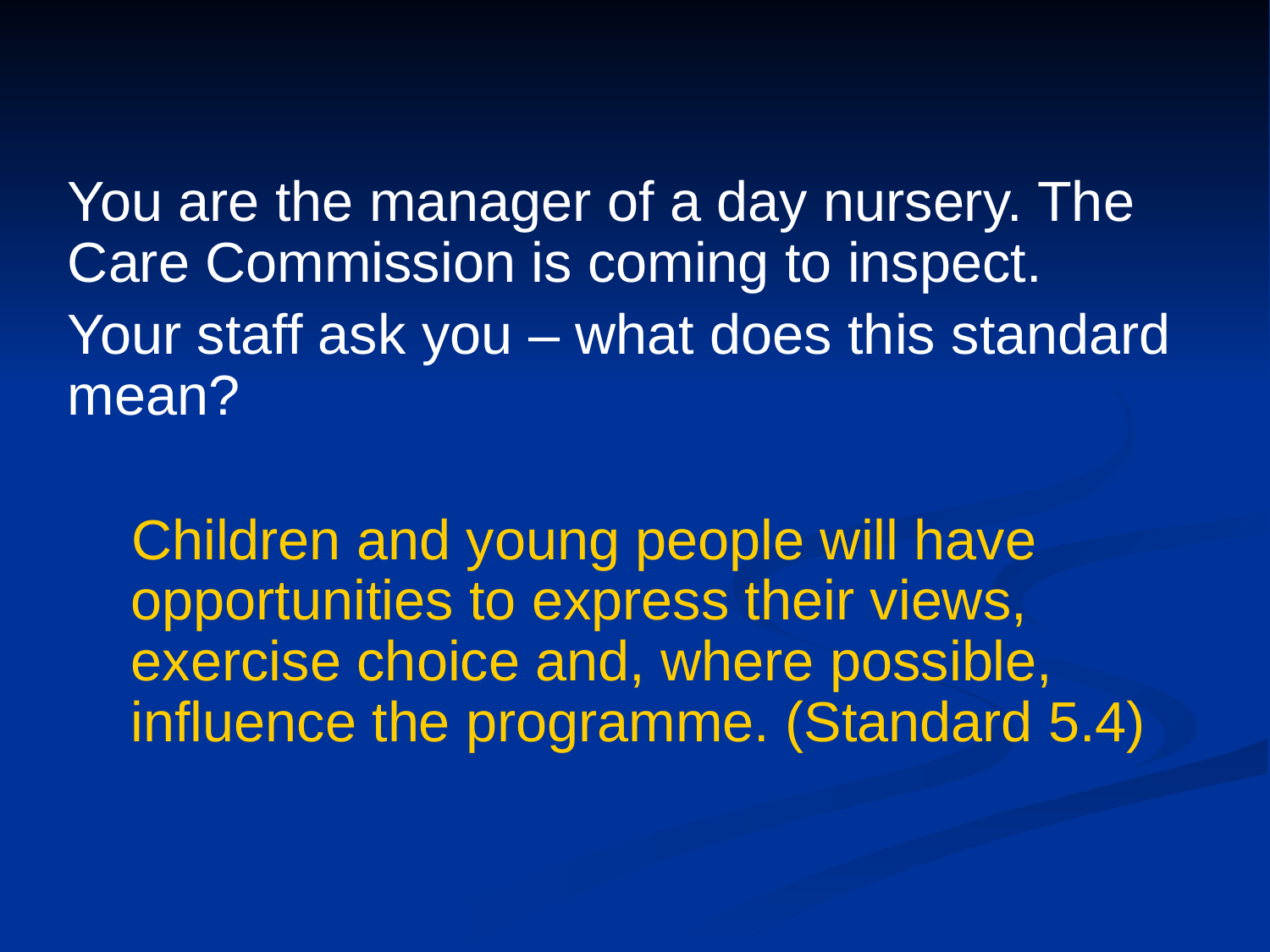

You are the manager of a day nursery. The Care Commission is coming to inspect.
Your staff ask you – what does this standard mean?

Children and young people will have opportunities to express their views, exercise choice and, where possible, influence the programme. (Standard 5.4)